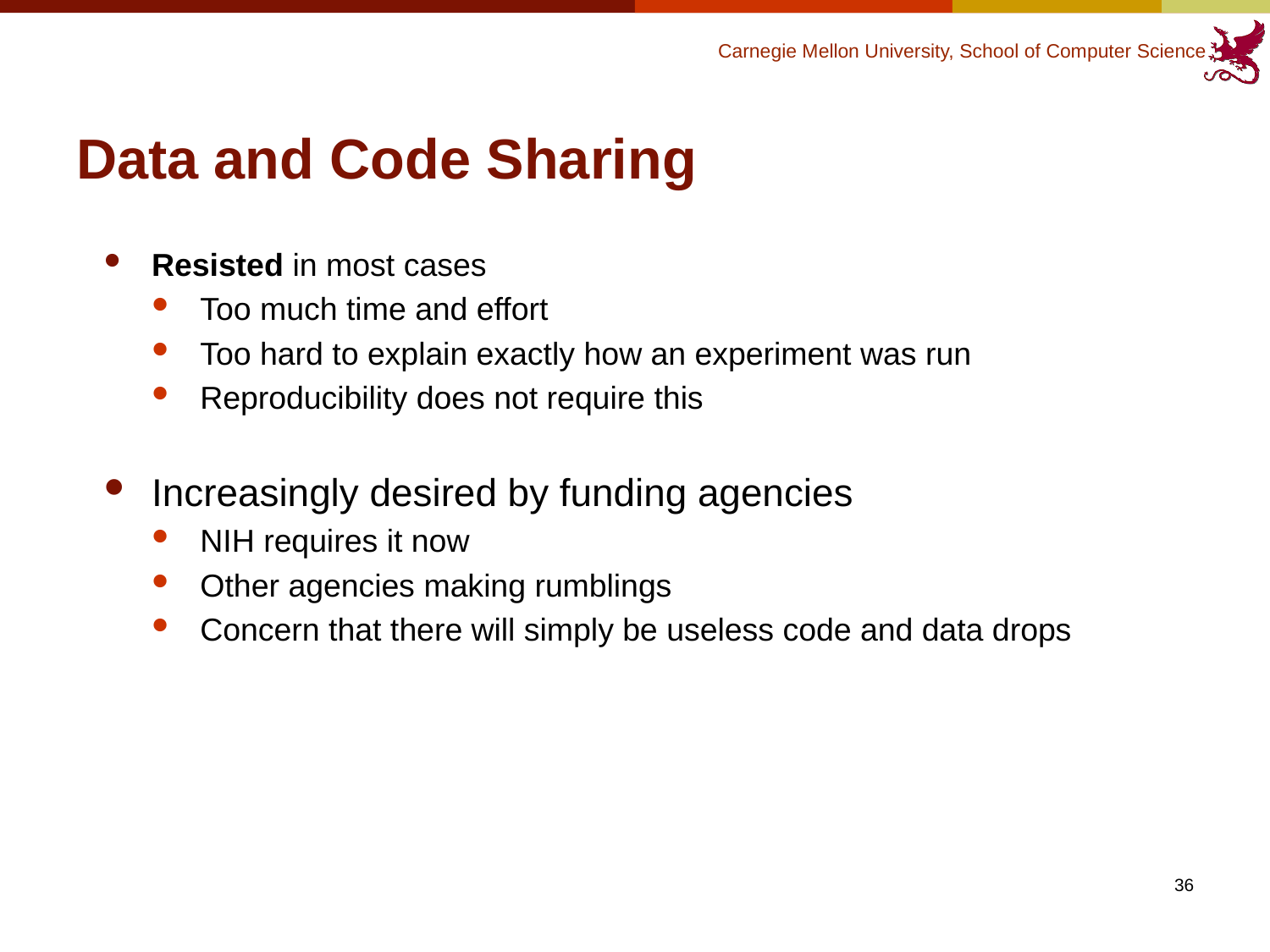

# Data and Code Sharing
Resisted in most cases
Too much time and effort
Too hard to explain exactly how an experiment was run
Reproducibility does not require this

Increasingly desired by funding agencies
NIH requires it now
Other agencies making rumblings
Concern that there will simply be useless code and data drops
36